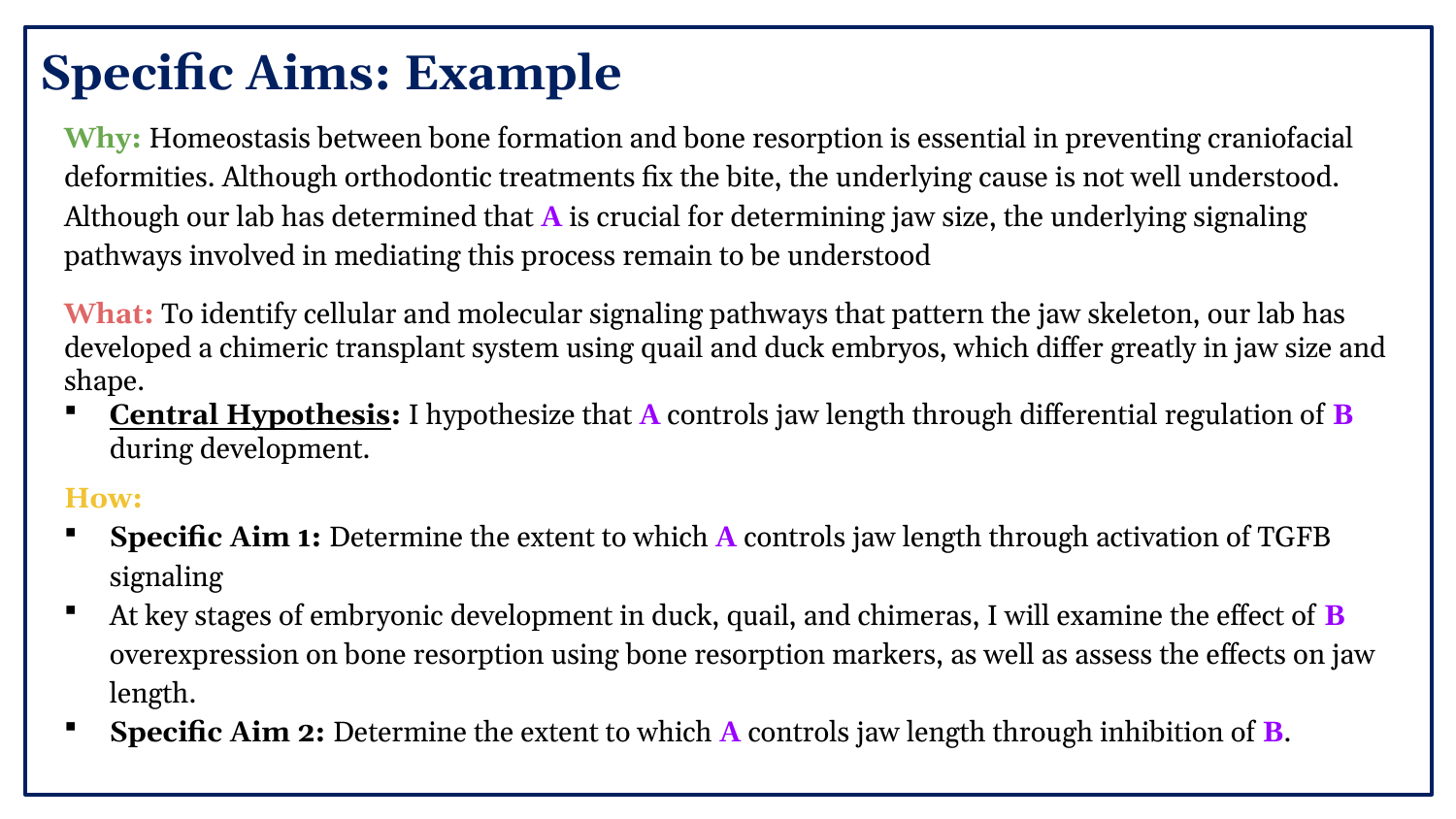

# Specific Aims: Example

Why: Homeostasis between bone formation and bone resorption is essential in preventing craniofacial deformities. Although orthodontic treatments fix the bite, the underlying cause is not well understood. Although our lab has determined that A is crucial for determining jaw size, the underlying signaling pathways involved in mediating this process remain to be understood

What: To identify cellular and molecular signaling pathways that pattern the jaw skeleton, our lab has developed a chimeric transplant system using quail and duck embryos, which differ greatly in jaw size and shape.
Central Hypothesis: I hypothesize that A controls jaw length through differential regulation of B during development.
How:
Specific Aim 1: Determine the extent to which A controls jaw length through activation of TGFB signaling
At key stages of embryonic development in duck, quail, and chimeras, I will examine the effect of B overexpression on bone resorption using bone resorption markers, as well as assess the effects on jaw length.
Specific Aim 2: Determine the extent to which A controls jaw length through inhibition of B.